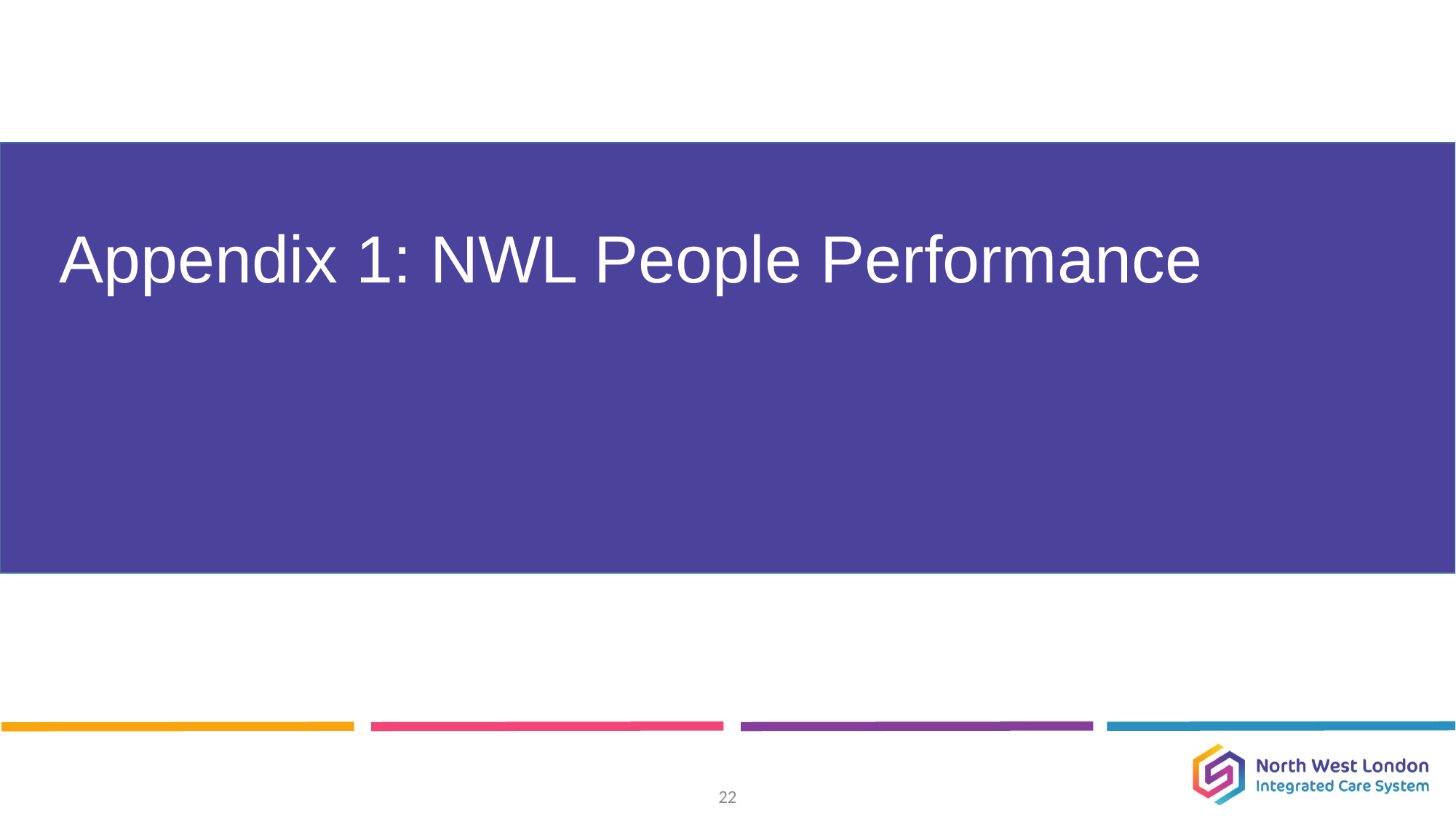

# Appendix 1: NWL People Performance
22